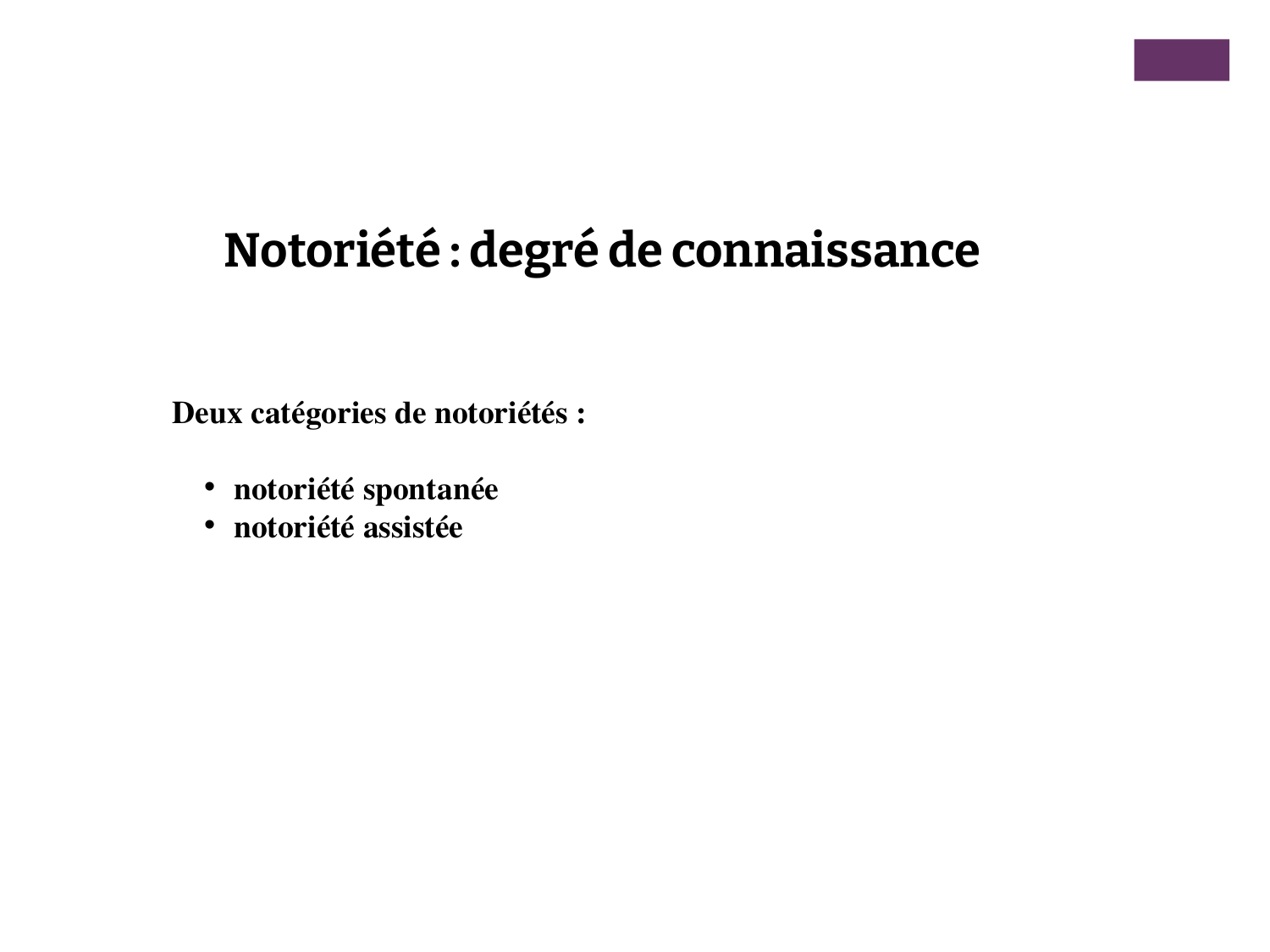

Notoriété : degré de connaissance
Deux catégories de notoriétés :

notoriété spontanée
notoriété assistée